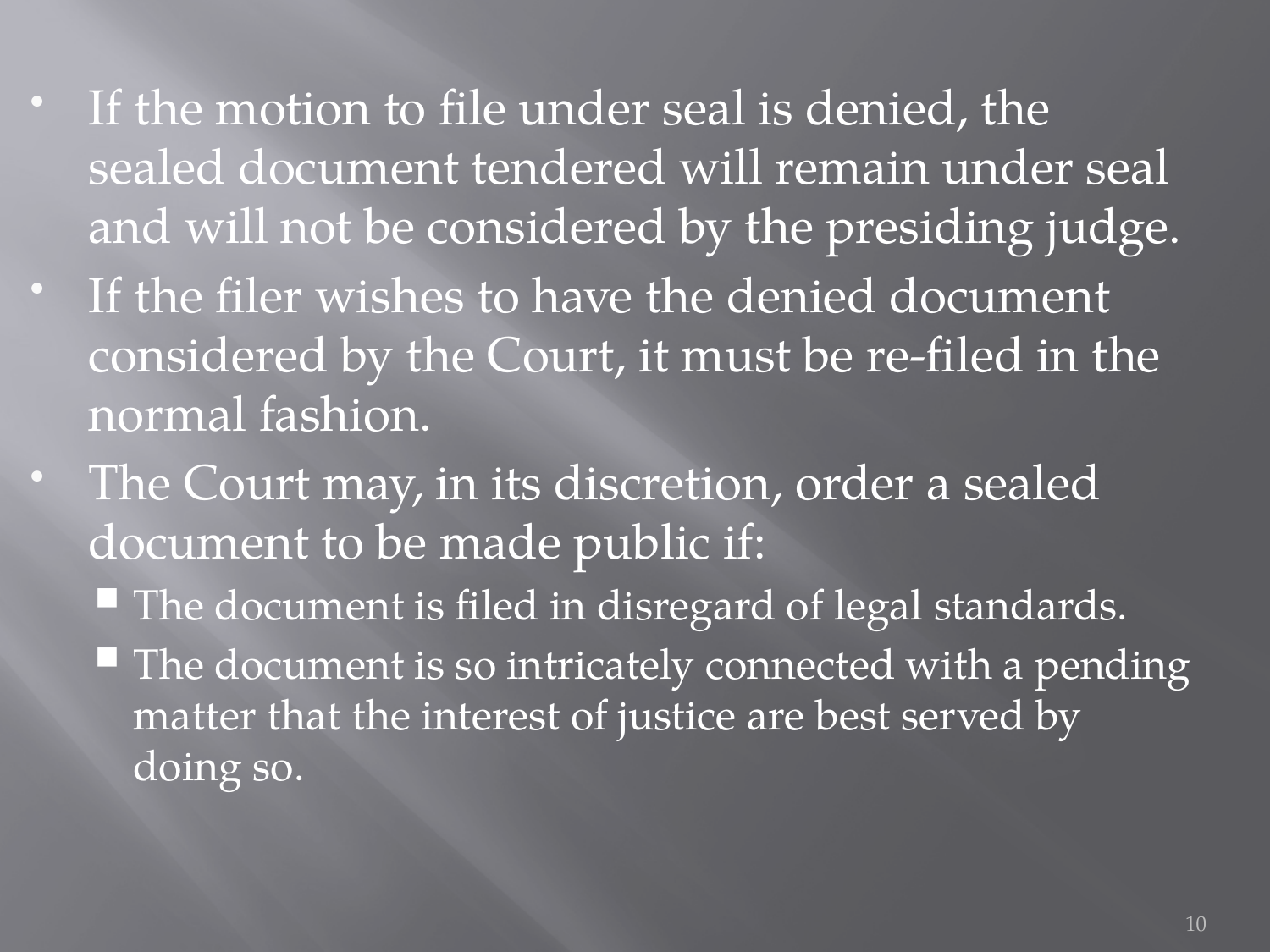

If the motion to file under seal is denied, the sealed document tendered will remain under seal and will not be considered by the presiding judge.
If the filer wishes to have the denied document considered by the Court, it must be re-filed in the normal fashion.
The Court may, in its discretion, order a sealed document to be made public if:
The document is filed in disregard of legal standards.
The document is so intricately connected with a pending matter that the interest of justice are best served by doing so.
10